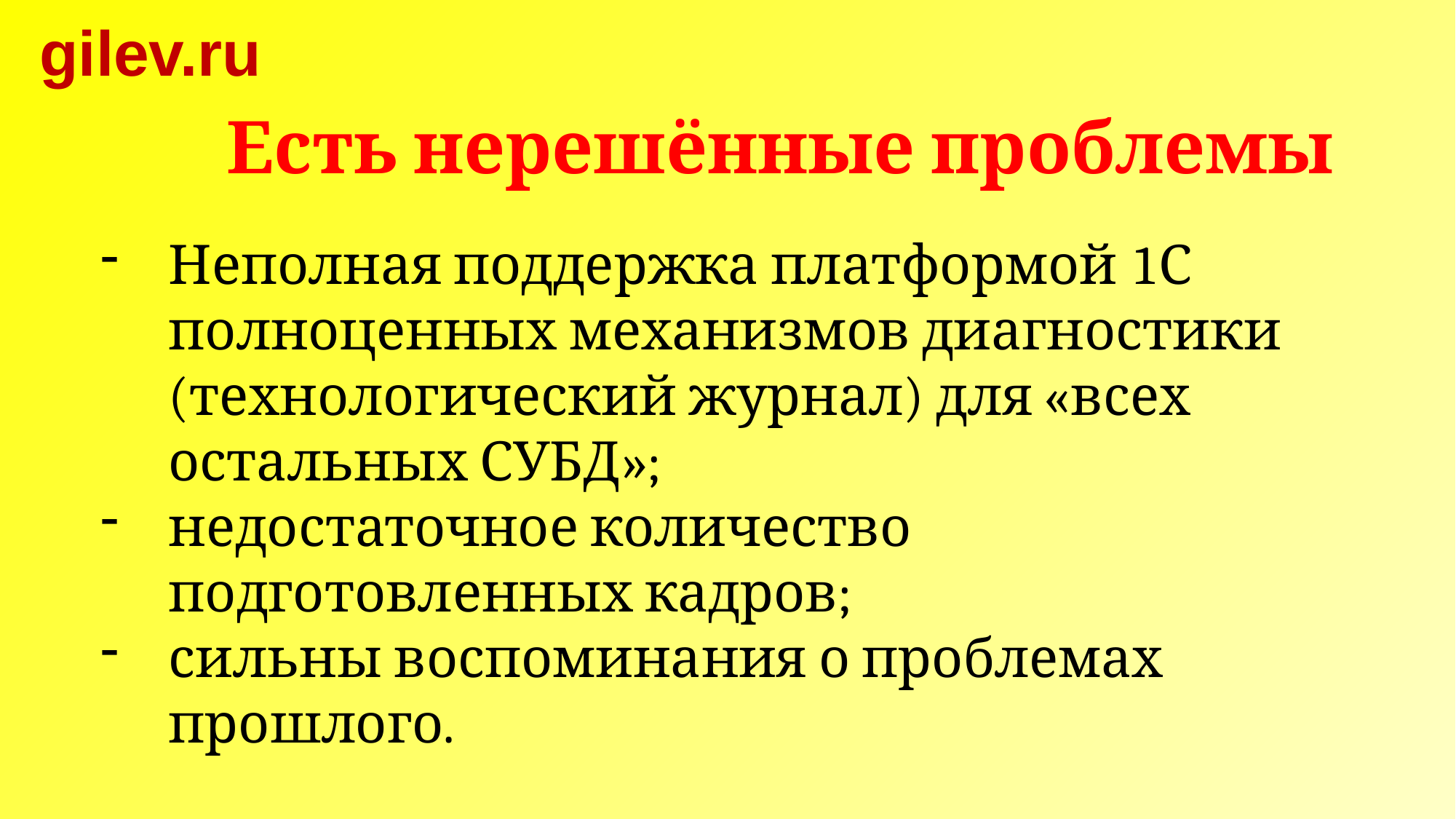

gilev.ru
Есть нерешённые проблемы
Неполная поддержка платформой 1С полноценных механизмов диагностики (технологический журнал) для «всех остальных СУБД»;
недостаточное количество подготовленных кадров;
сильны воспоминания о проблемах прошлого.